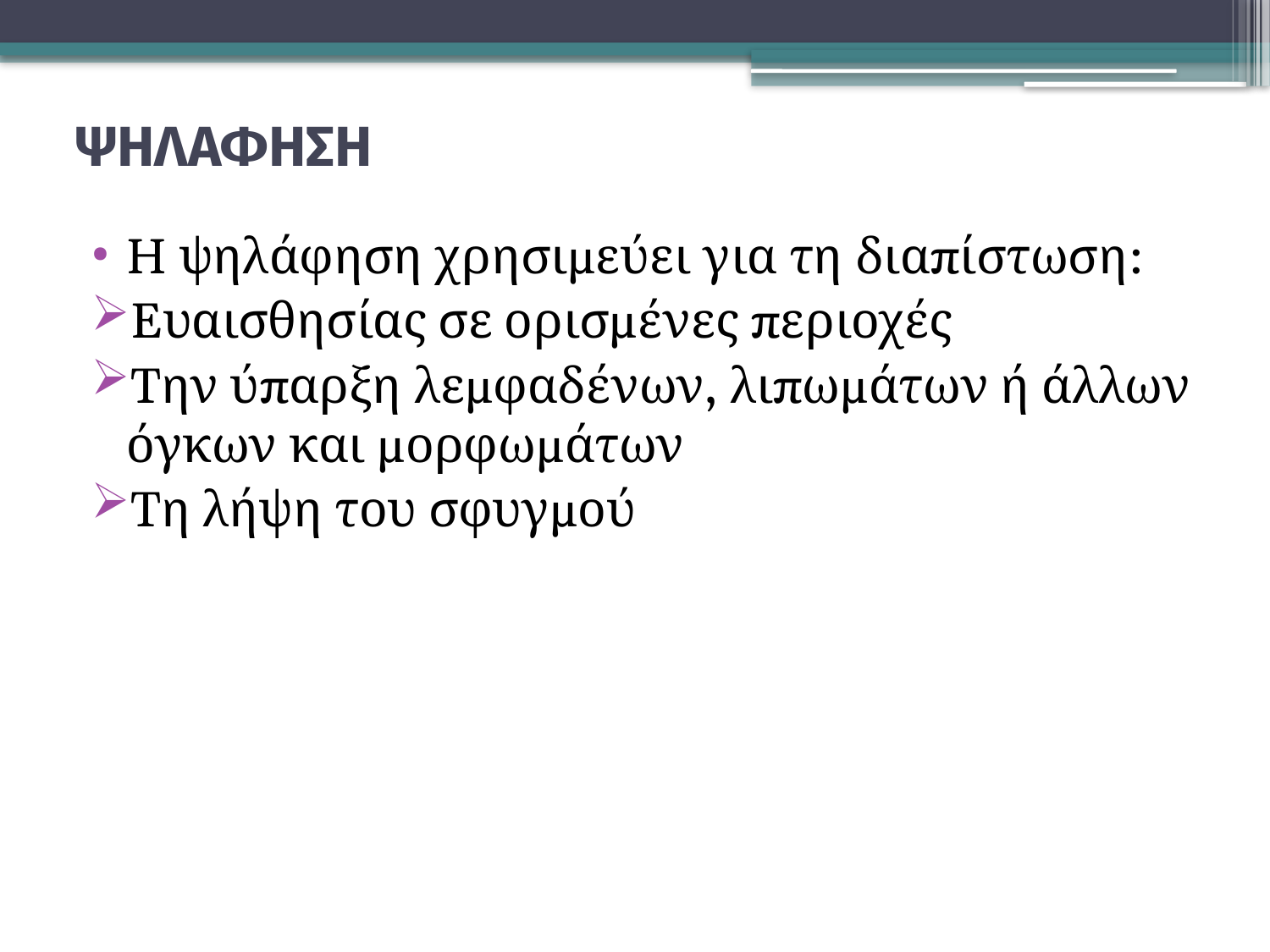

# ΨΗΛΑΦΗΣΗ
Η ψηλάφηση χρησιμεύει για τη διαπίστωση:
Ευαισθησίας σε ορισμένες περιοχές
Την ύπαρξη λεμφαδένων, λιπωμάτων ή άλλων όγκων και μορφωμάτων
Τη λήψη του σφυγμού